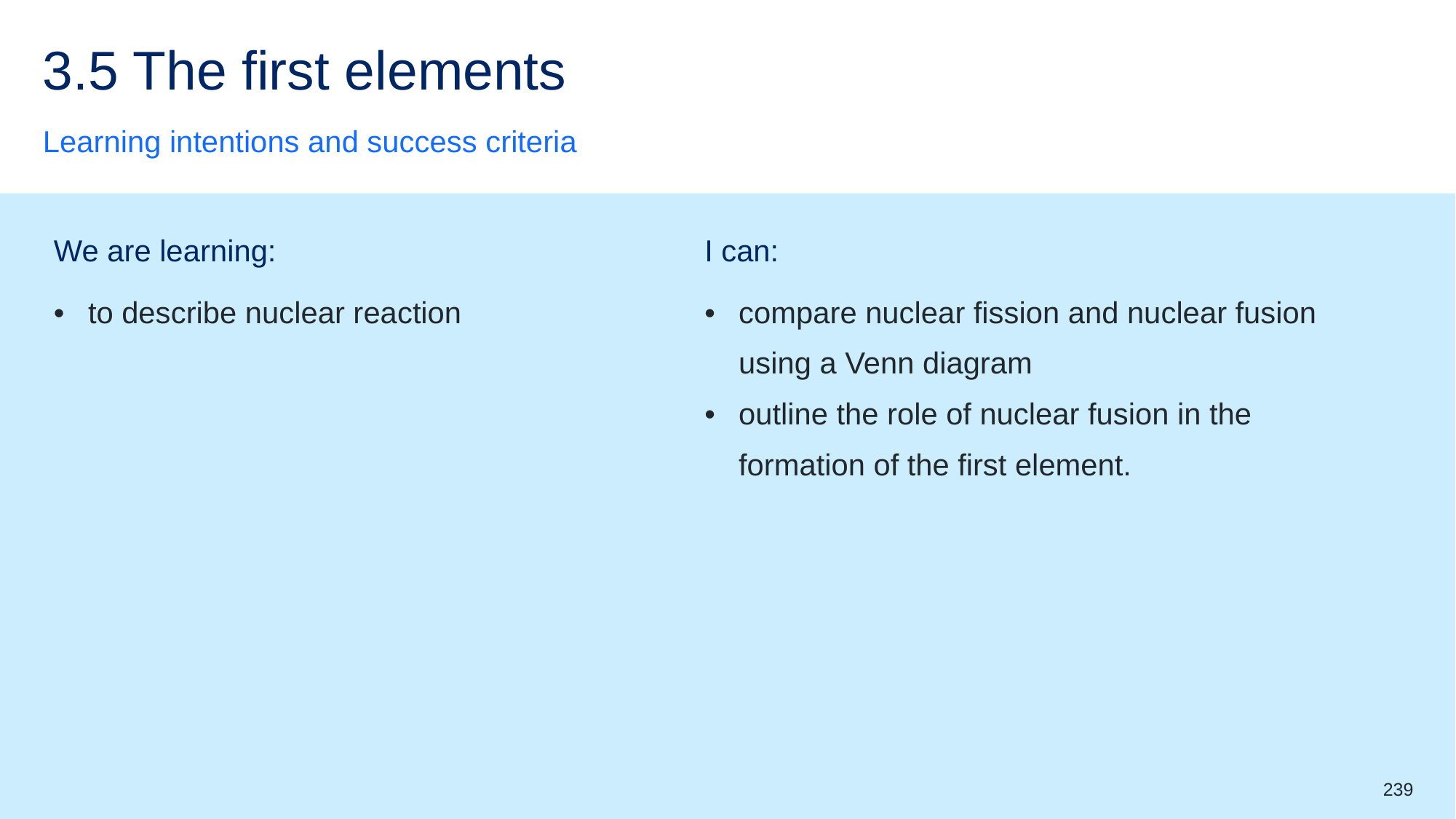

# 3.5 The first elements
Learning intentions and success criteria
| We are learning: | I can: |
| --- | --- |
| to describe nuclear reaction | compare nuclear fission and nuclear fusion using a Venn diagram outline the role of nuclear fusion in the formation of the first element. |
|  |  |
239